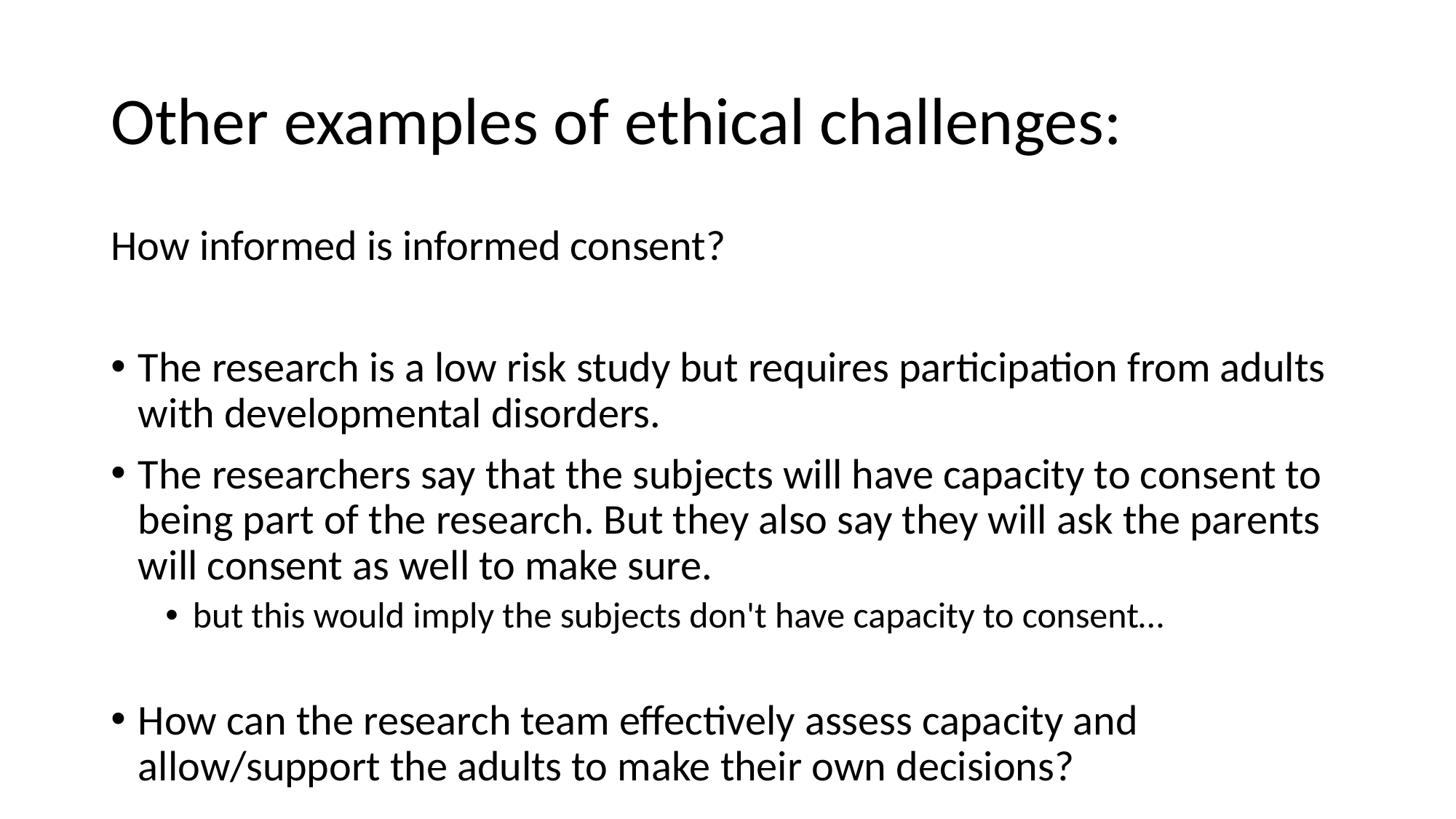

# Other examples of ethical challenges:
How informed is informed consent?

The research is a low risk study but requires participation from adults with developmental disorders.
The researchers say that the subjects will have capacity to consent to being part of the research. But they also say they will ask the parents will consent as well to make sure.
but this would imply the subjects don't have capacity to consent…

How can the research team effectively assess capacity and allow/support the adults to make their own decisions?